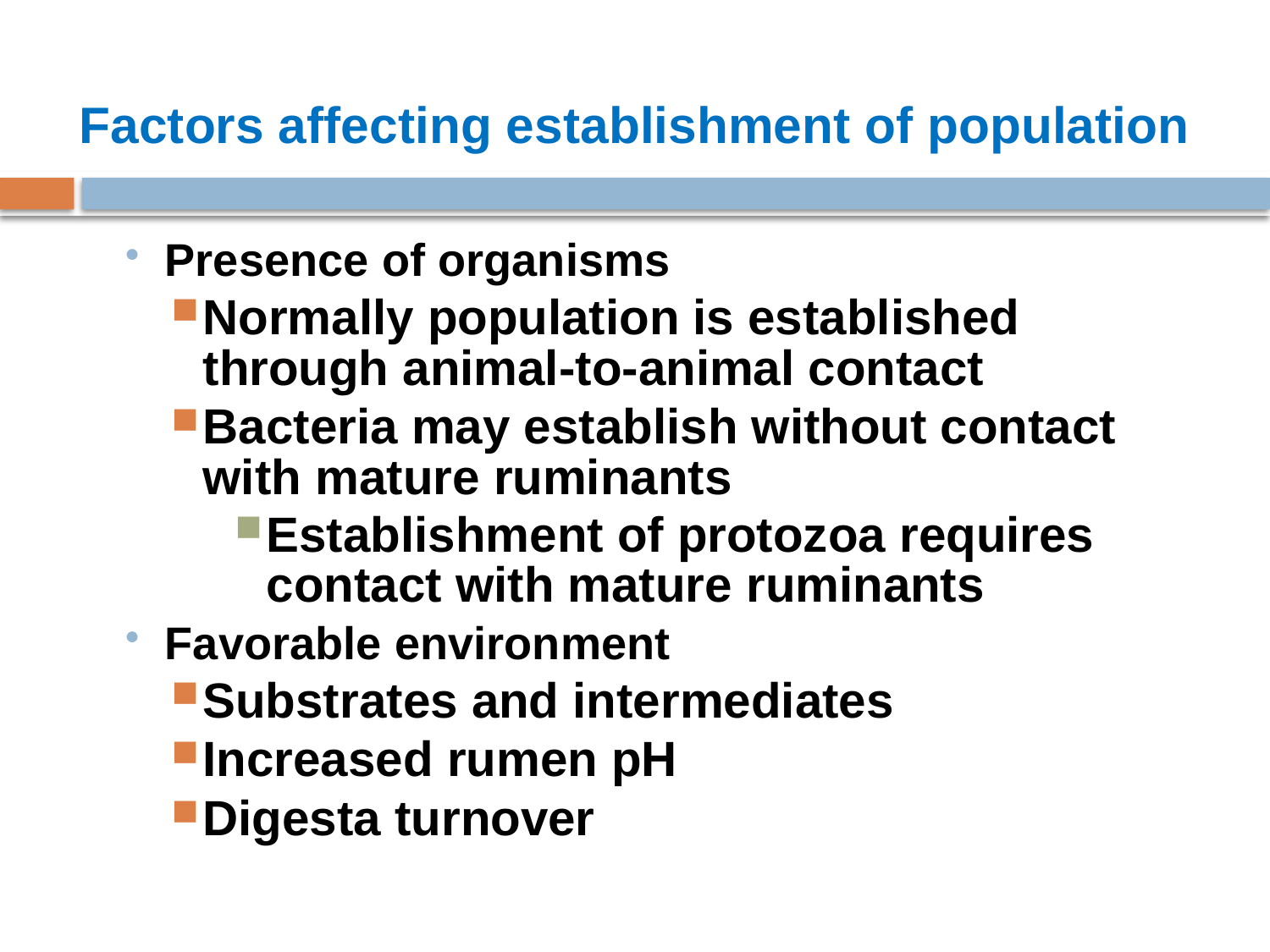

Factors affecting establishment of population

Presence of organisms
Normally population is established through animal-to-animal contact
Bacteria may establish without contact with mature ruminants
Establishment of protozoa requires contact with mature ruminants
Favorable environment
Substrates and intermediates
Increased rumen pH
Digesta turnover